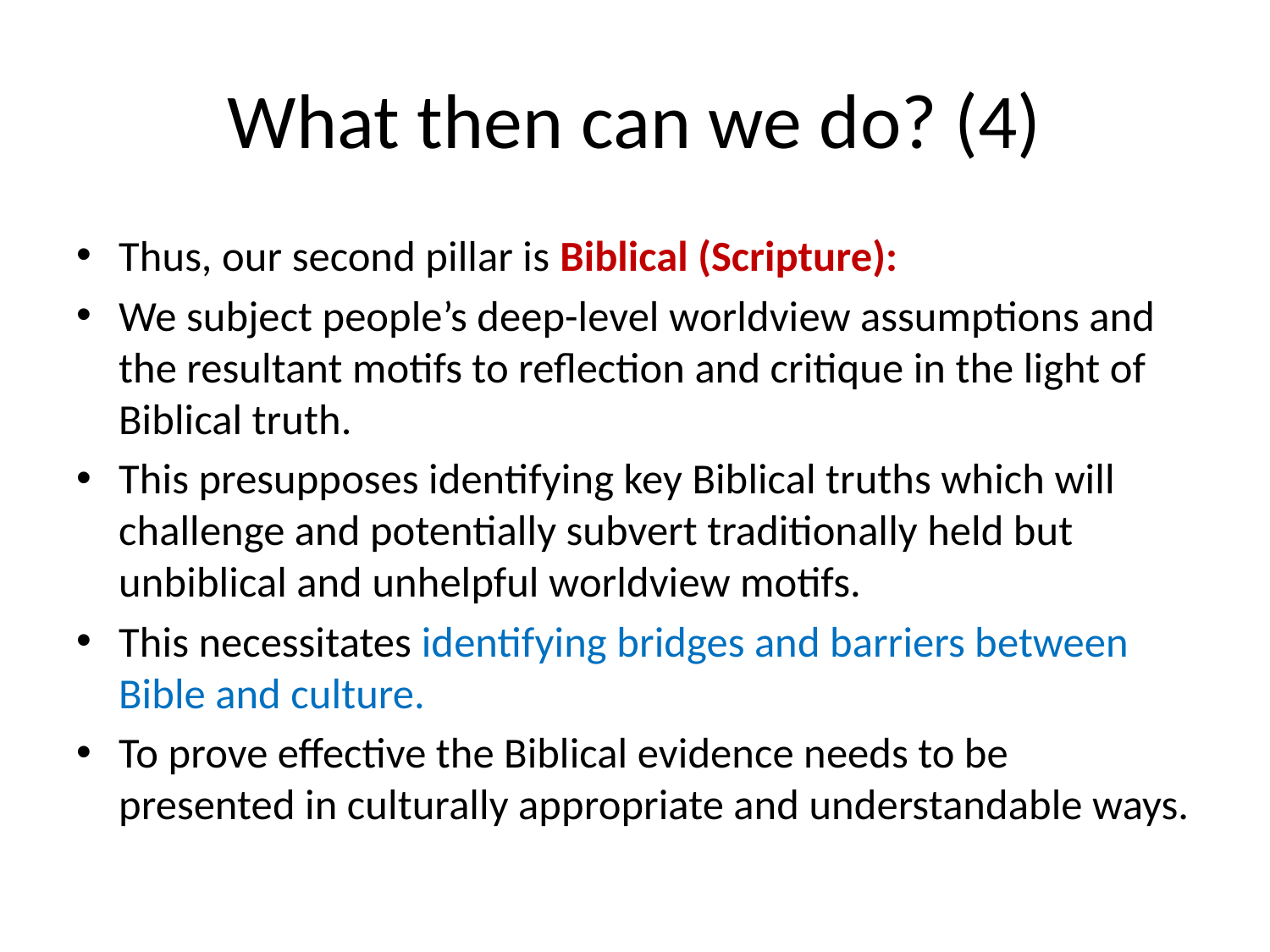

# What then can we do? (4)
Thus, our second pillar is Biblical (Scripture):
We subject people’s deep-level worldview assumptions and the resultant motifs to reflection and critique in the light of Biblical truth.
This presupposes identifying key Biblical truths which will challenge and potentially subvert traditionally held but unbiblical and unhelpful worldview motifs.
This necessitates identifying bridges and barriers between Bible and culture.
To prove effective the Biblical evidence needs to be presented in culturally appropriate and understandable ways.